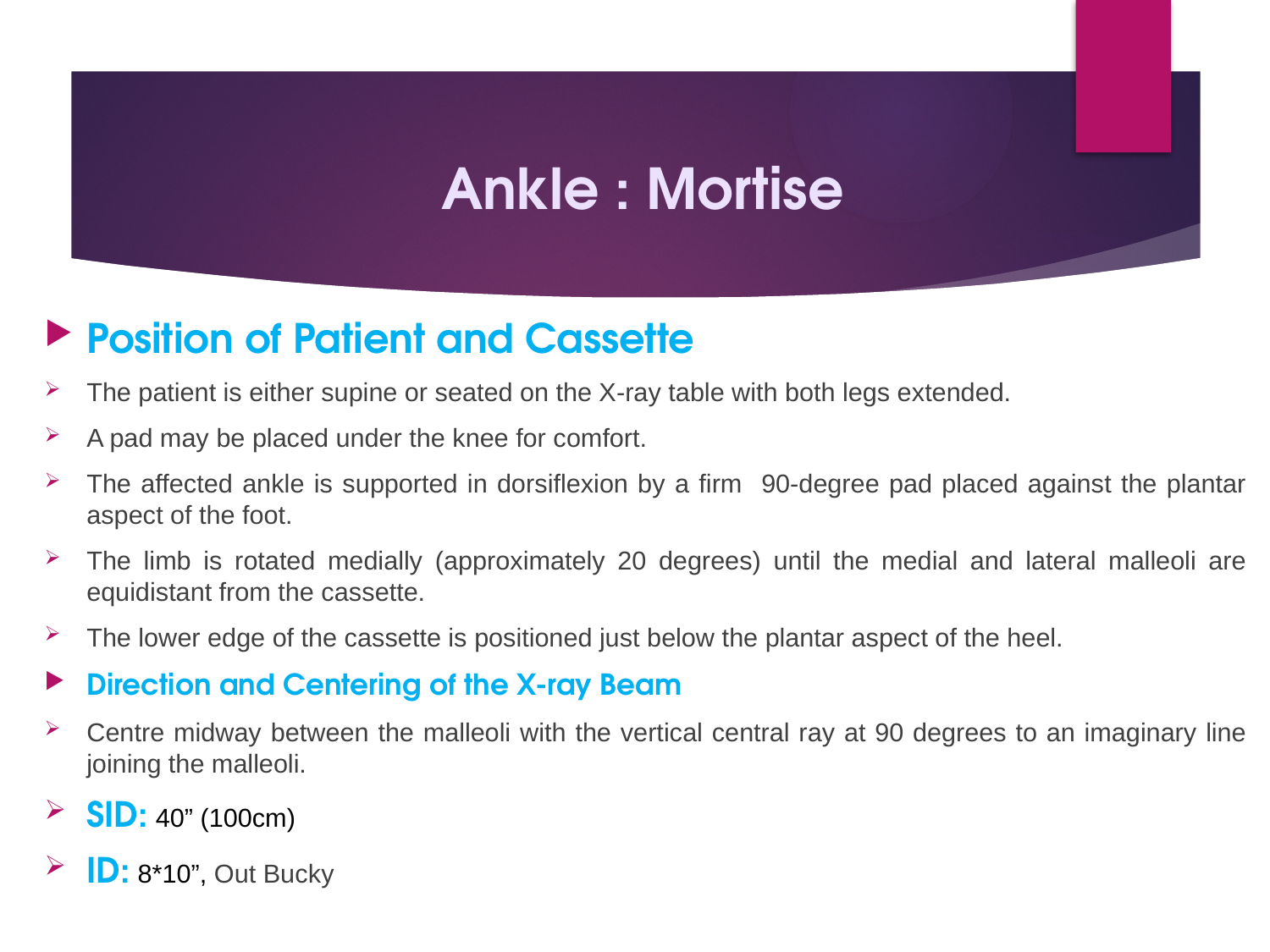

# Ankle : Mortise
Position of Patient and Cassette
The patient is either supine or seated on the X-ray table with both legs extended.
A pad may be placed under the knee for comfort.
The affected ankle is supported in dorsiflexion by a firm  90-degree pad placed against the plantar aspect of the foot.
The limb is rotated medially (approximately 20 degrees) until the medial and lateral malleoli are equidistant from the cassette.
The lower edge of the cassette is positioned just below the plantar aspect of the heel.
Direction and Centering of the X-ray Beam
Centre midway between the malleoli with the vertical central ray at 90 degrees to an imaginary line joining the malleoli.
SID: 40” (100cm)
ID: 8*10”, Out Bucky